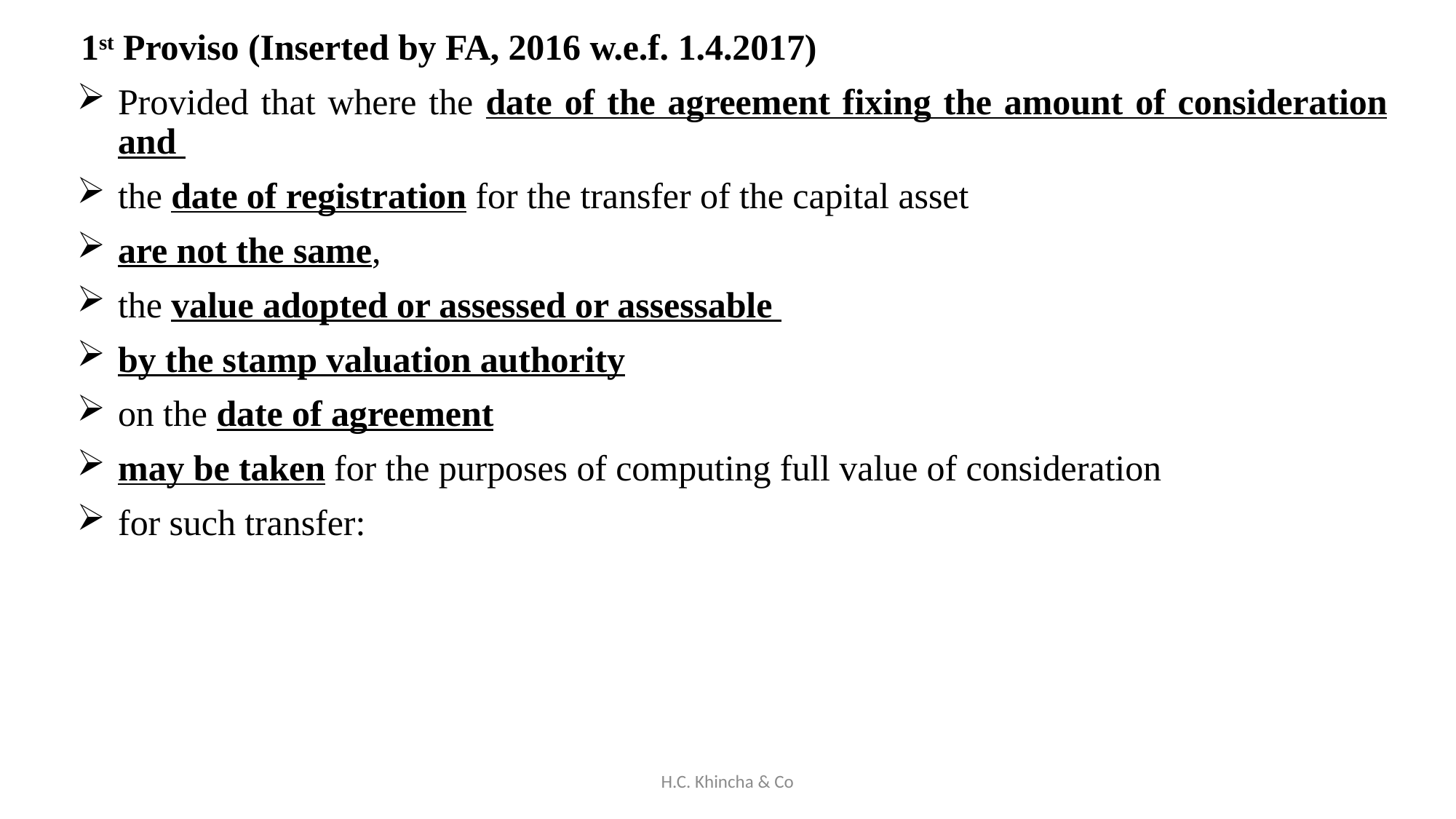

1st Proviso (Inserted by FA, 2016 w.e.f. 1.4.2017)
Provided that where the date of the agreement fixing the amount of consideration and
the date of registration for the transfer of the capital asset
are not the same,
the value adopted or assessed or assessable
by the stamp valuation authority
on the date of agreement
may be taken for the purposes of computing full value of consideration
for such transfer:
H.C. Khincha & Co